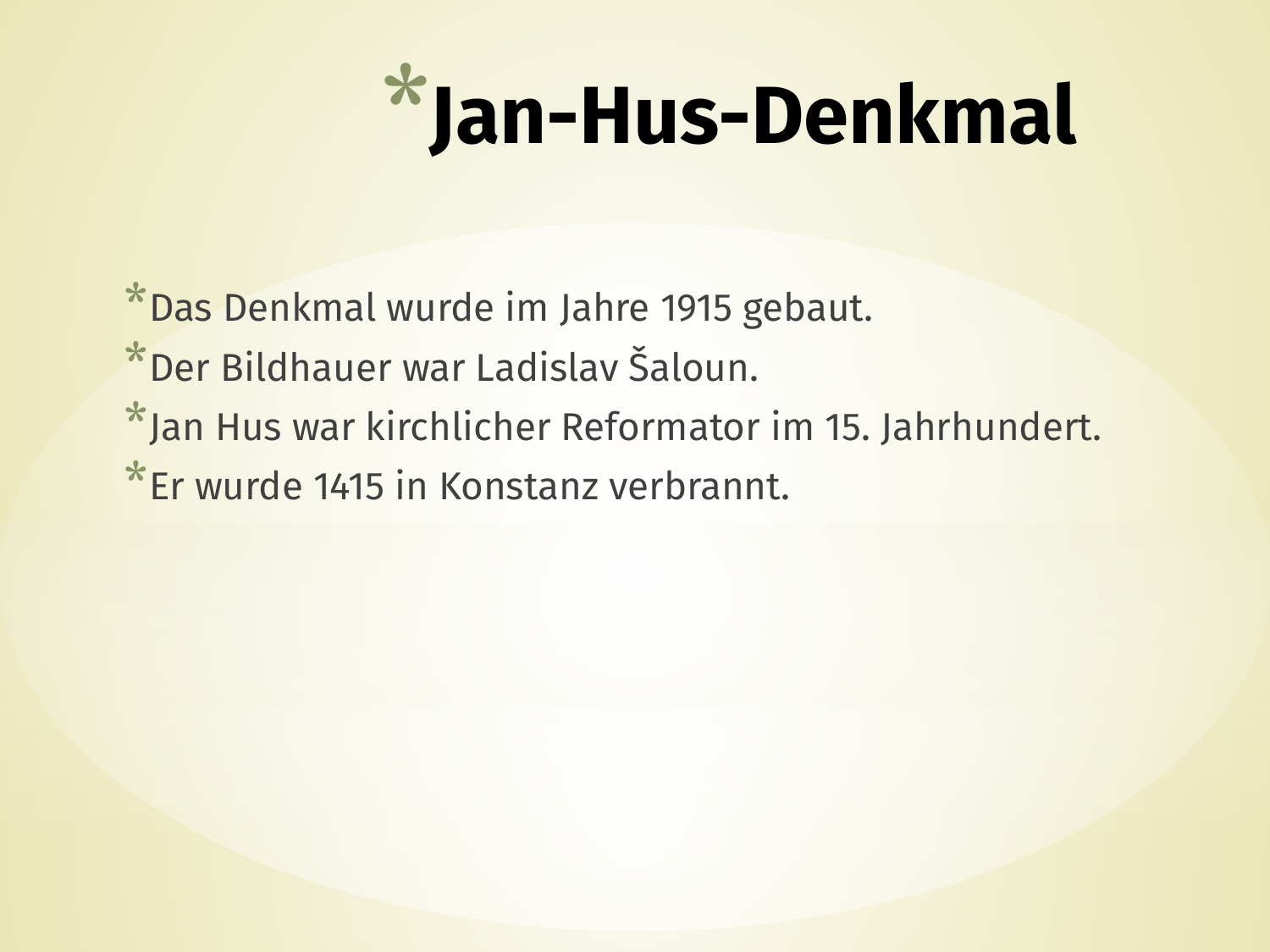

# Jan-Hus-Denkmal
Das Denkmal wurde im Jahre 1915 gebaut.
Der Bildhauer war Ladislav Šaloun.
Jan Hus war kirchlicher Reformator im 15. Jahrhundert.
Er wurde 1415 in Konstanz verbrannt.